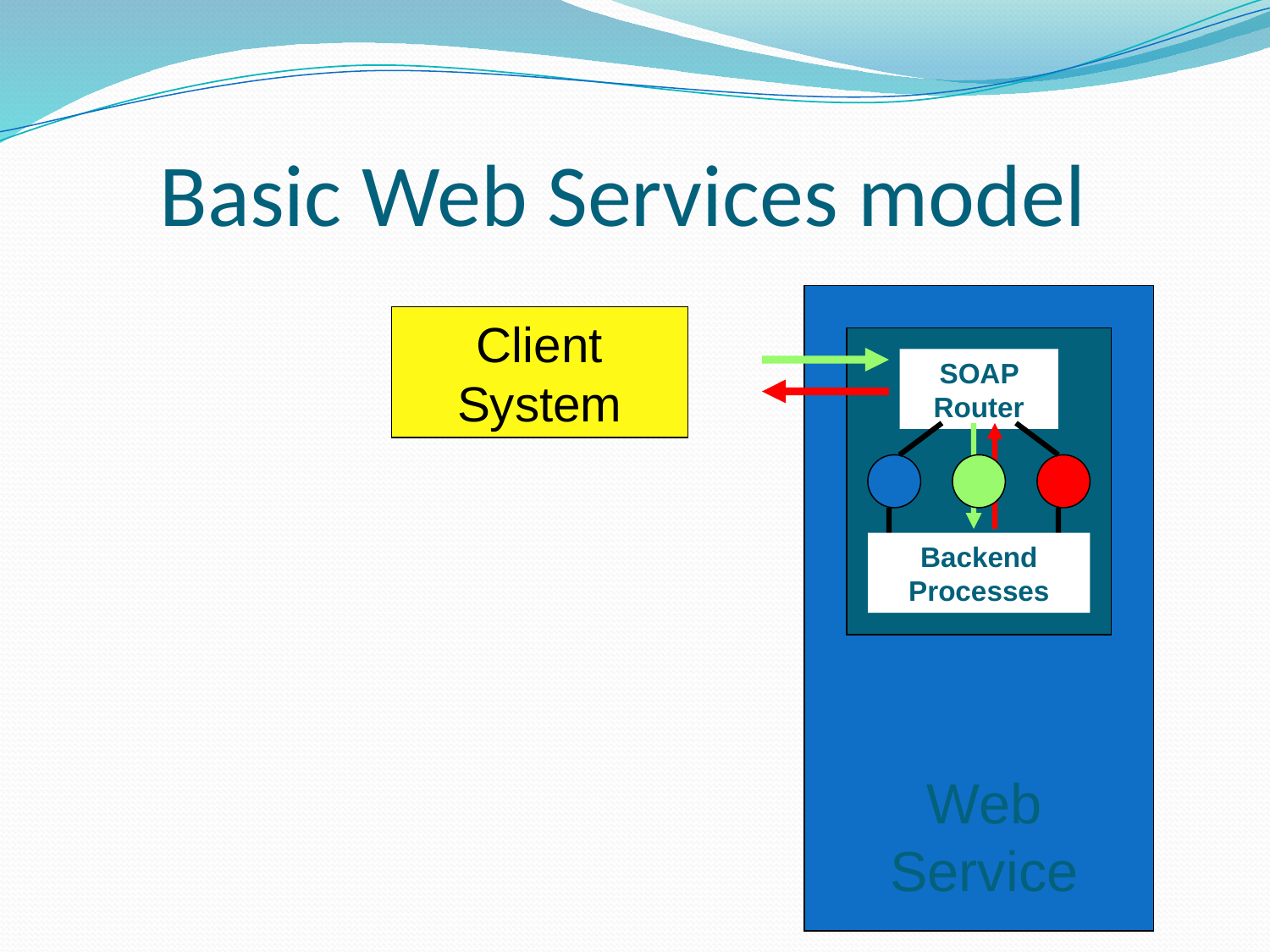

# Basic Web Services model

Client System

SOAP Router

Backend Processes
Web Service